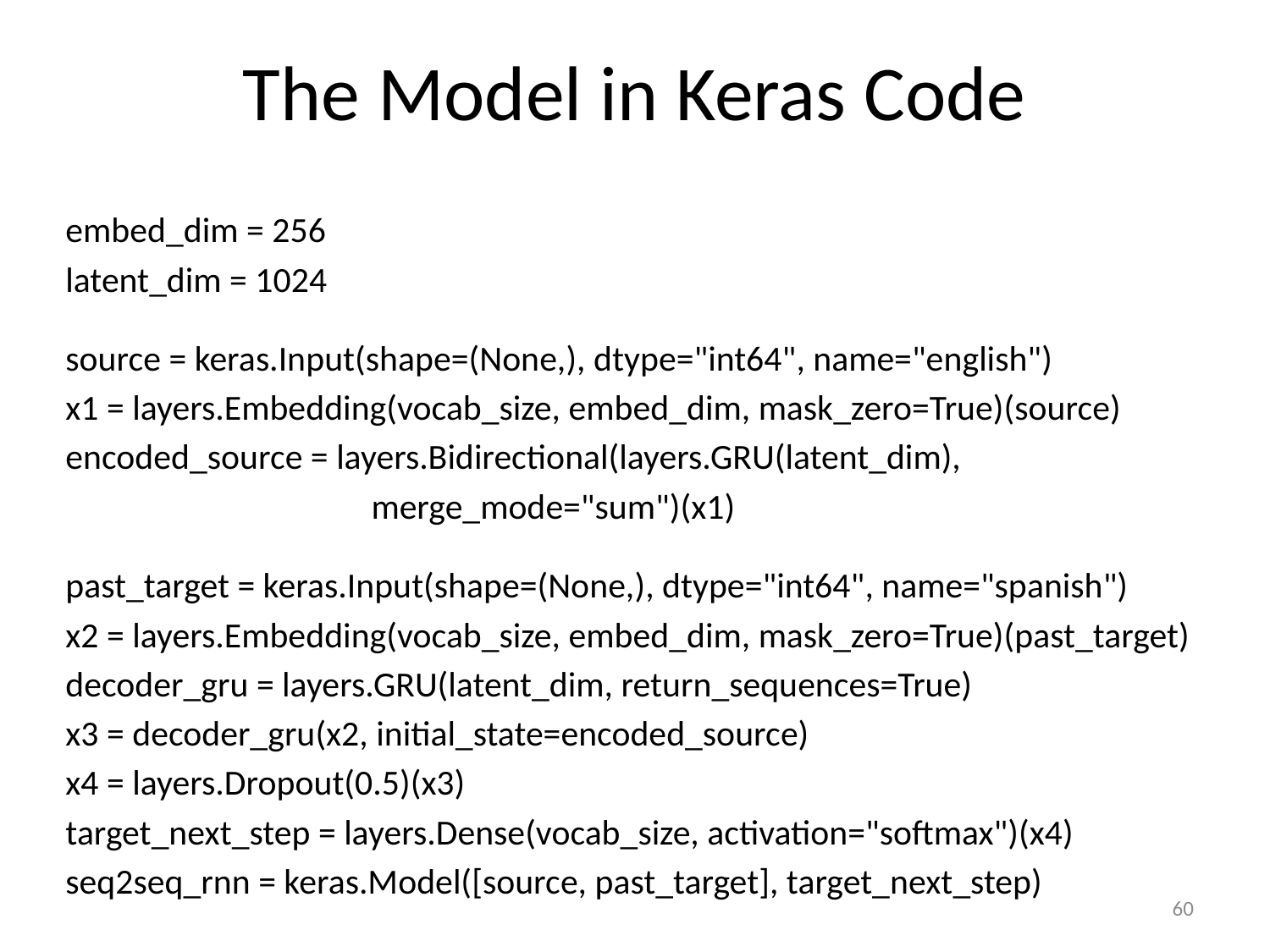

# The Model in Keras Code
embed_dim = 256
latent_dim = 1024

source = keras.Input(shape=(None,), dtype="int64", name="english")
x1 = layers.Embedding(vocab_size, embed_dim, mask_zero=True)(source)
encoded_source = layers.Bidirectional(layers.GRU(latent_dim),
                                      merge_mode="sum")(x1)

past_target = keras.Input(shape=(None,), dtype="int64", name="spanish")
x2 = layers.Embedding(vocab_size, embed_dim, mask_zero=True)(past_target)
decoder_gru = layers.GRU(latent_dim, return_sequences=True)
x3 = decoder_gru(x2, initial_state=encoded_source)
x4 = layers.Dropout(0.5)(x3)
target_next_step = layers.Dense(vocab_size, activation="softmax")(x4)
seq2seq_rnn = keras.Model([source, past_target], target_next_step)
60